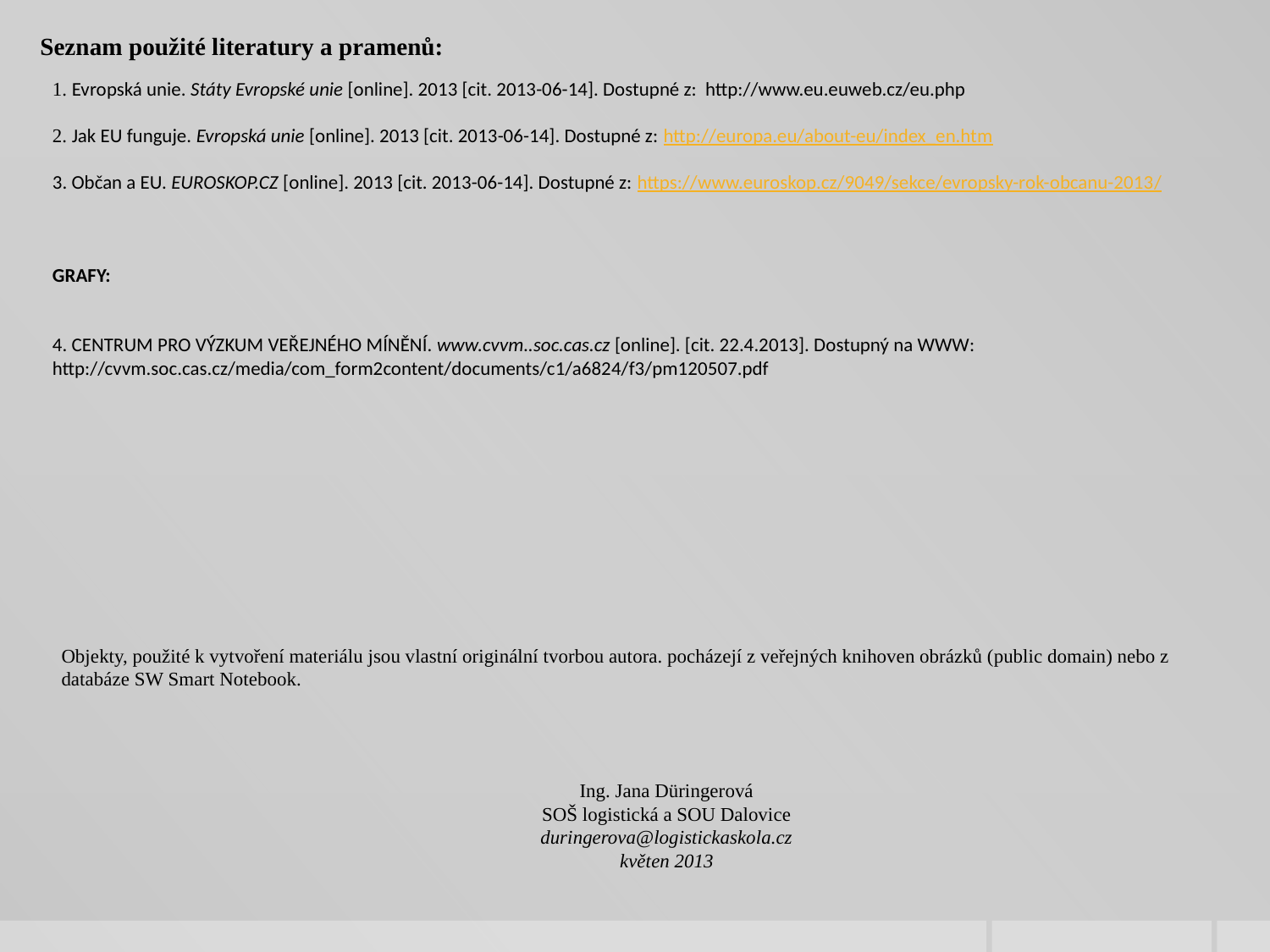

Seznam použité literatury a pramenů:
1. Evropská unie. Státy Evropské unie [online]. 2013 [cit. 2013-06-14]. Dostupné z:  http://www.eu.euweb.cz/eu.php
2. Jak EU funguje. Evropská unie [online]. 2013 [cit. 2013-06-14]. Dostupné z: http://europa.eu/about-eu/index_en.htm

3. Občan a EU. EUROSKOP.CZ [online]. 2013 [cit. 2013-06-14]. Dostupné z: https://www.euroskop.cz/9049/sekce/evropsky-rok-obcanu-2013/

GRAFY:

4. CENTRUM PRO VÝZKUM VEŘEJNÉHO MÍNĚNÍ. www.cvvm..soc.cas.cz [online]. [cit. 22.4.2013]. Dostupný na WWW: http://cvvm.soc.cas.cz/media/com_form2content/documents/c1/a6824/f3/pm120507.pdf

Objekty, použité k vytvoření materiálu jsou vlastní originální tvorbou autora. pocházejí z veřejných knihoven obrázků (public domain) nebo z databáze SW Smart Notebook.
Ing. Jana Düringerová
SOŠ logistická a SOU Dalovice
duringerova@logistickaskola.cz
květen 2013